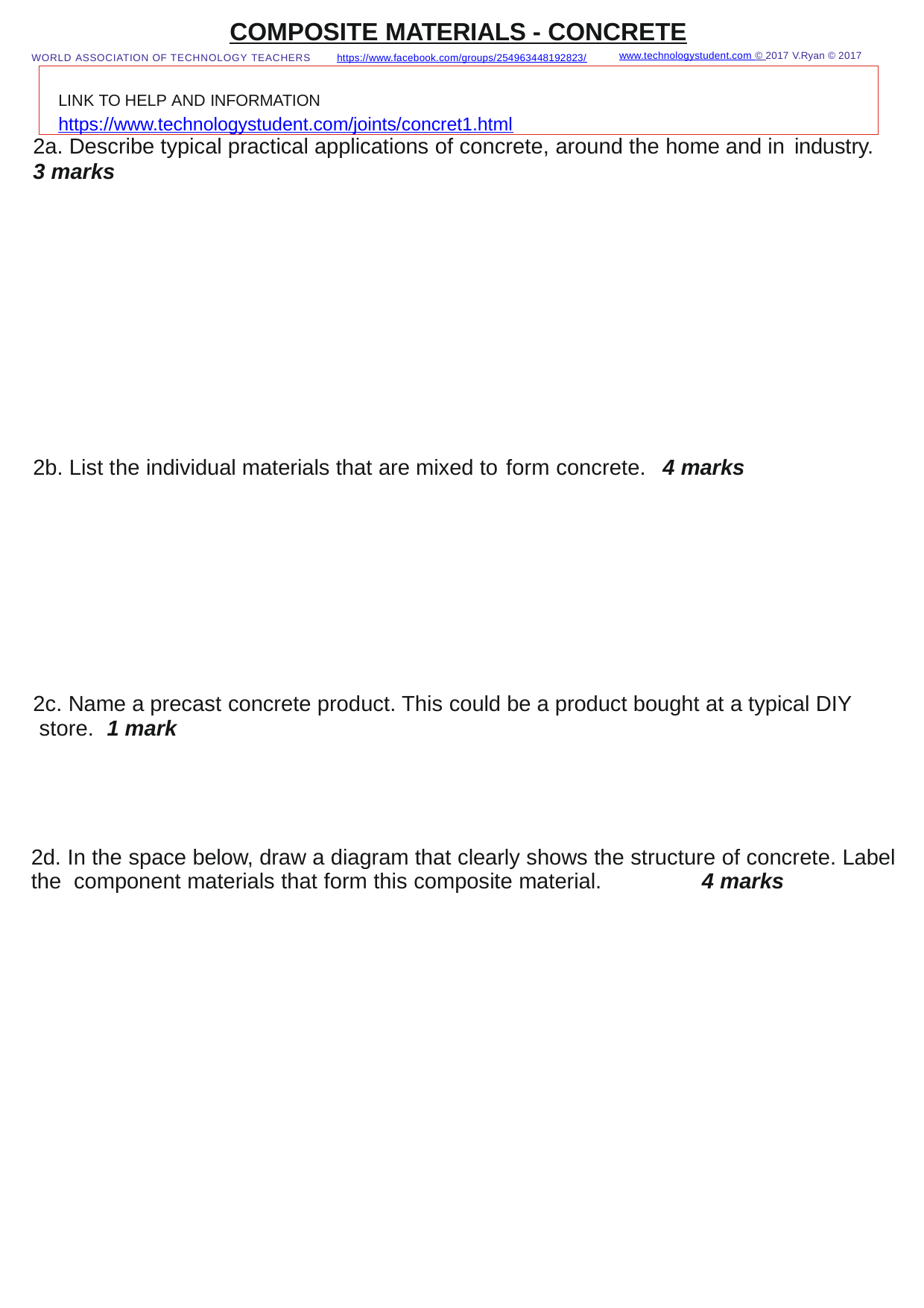

COMPOSITE MATERIALS - CONCRETE
www.technologystudent.com © 2017 V.Ryan © 2017
WORLD ASSOCIATION OF TECHNOLOGY TEACHERS	https://www.facebook.com/groups/254963448192823/
LINK TO HELP AND INFORMATION	https://www.technologystudent.com/joints/concret1.html
2a. Describe typical practical applications of concrete, around the home and in industry.
3 marks
2b. List the individual materials that are mixed to form concrete.	4 marks
2c. Name a precast concrete product. This could be a product bought at a typical DIY  store.	1 mark
2d. In the space below, draw a diagram that clearly shows the structure of concrete. Label the  component materials that form this composite material.	4 marks